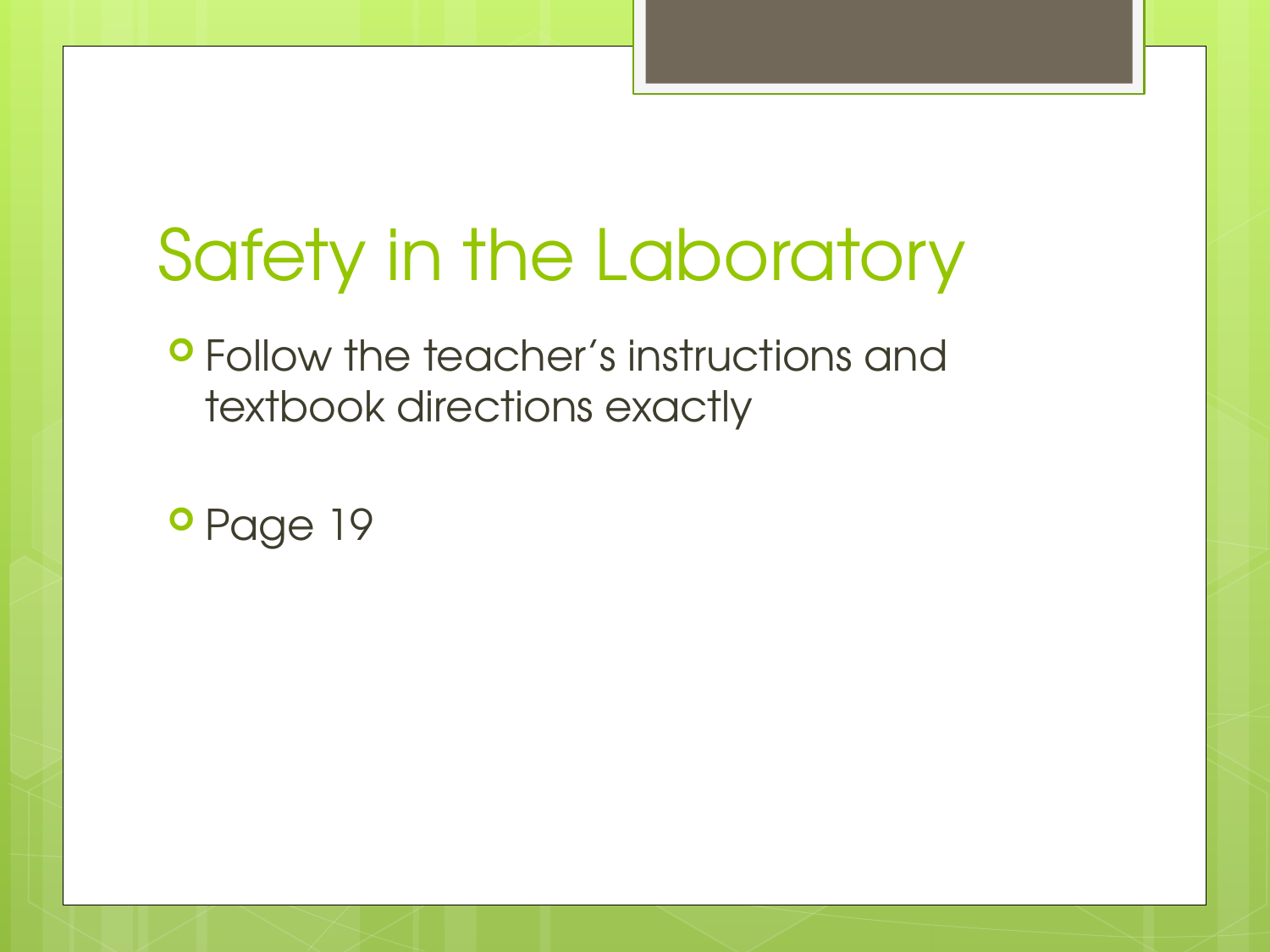

# Safety in the Laboratory
Follow the teacher’s instructions and textbook directions exactly

Page 19